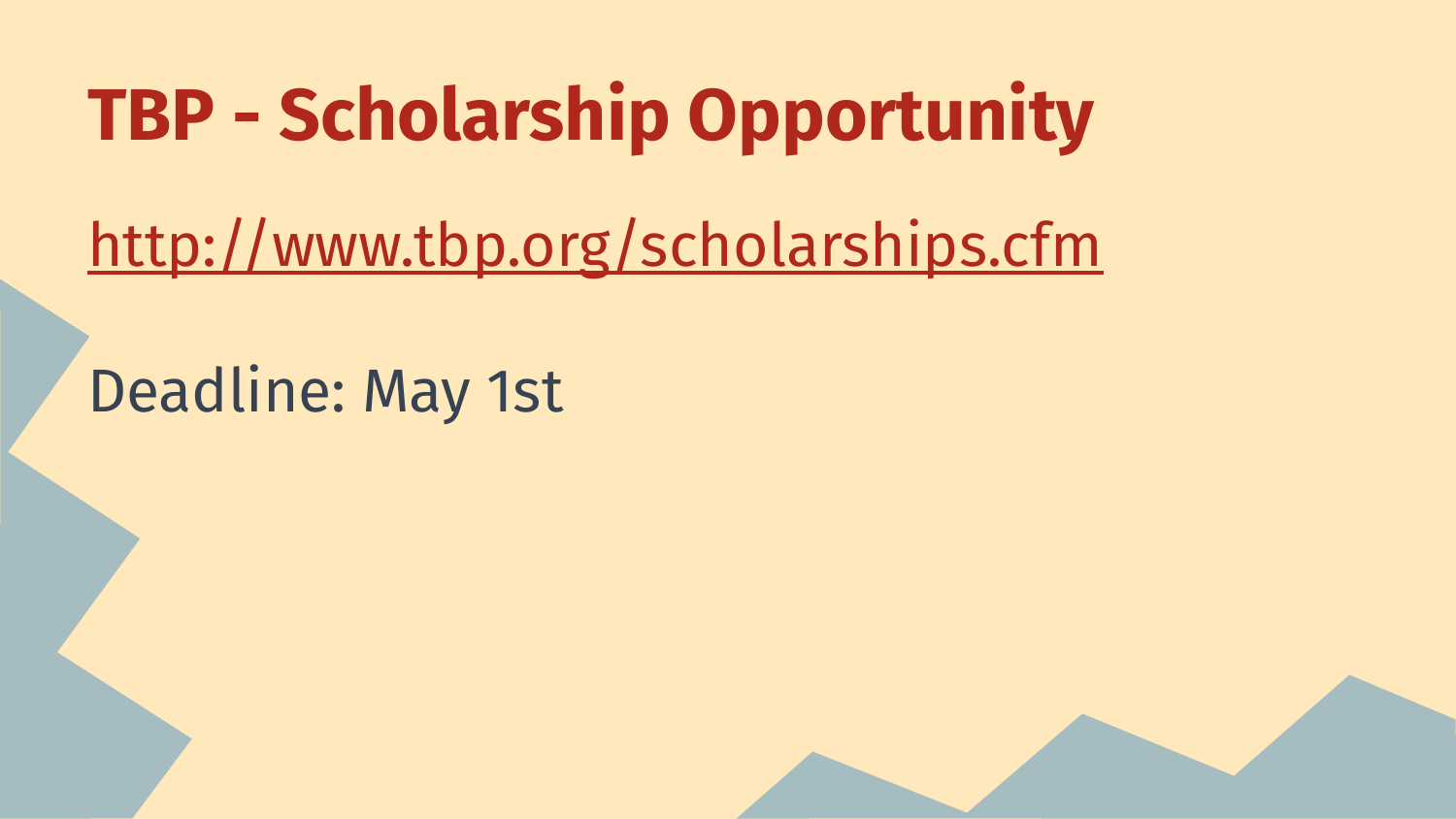

# TBP - Scholarship Opportunity
http://www.tbp.org/scholarships.cfm

Deadline: May 1st